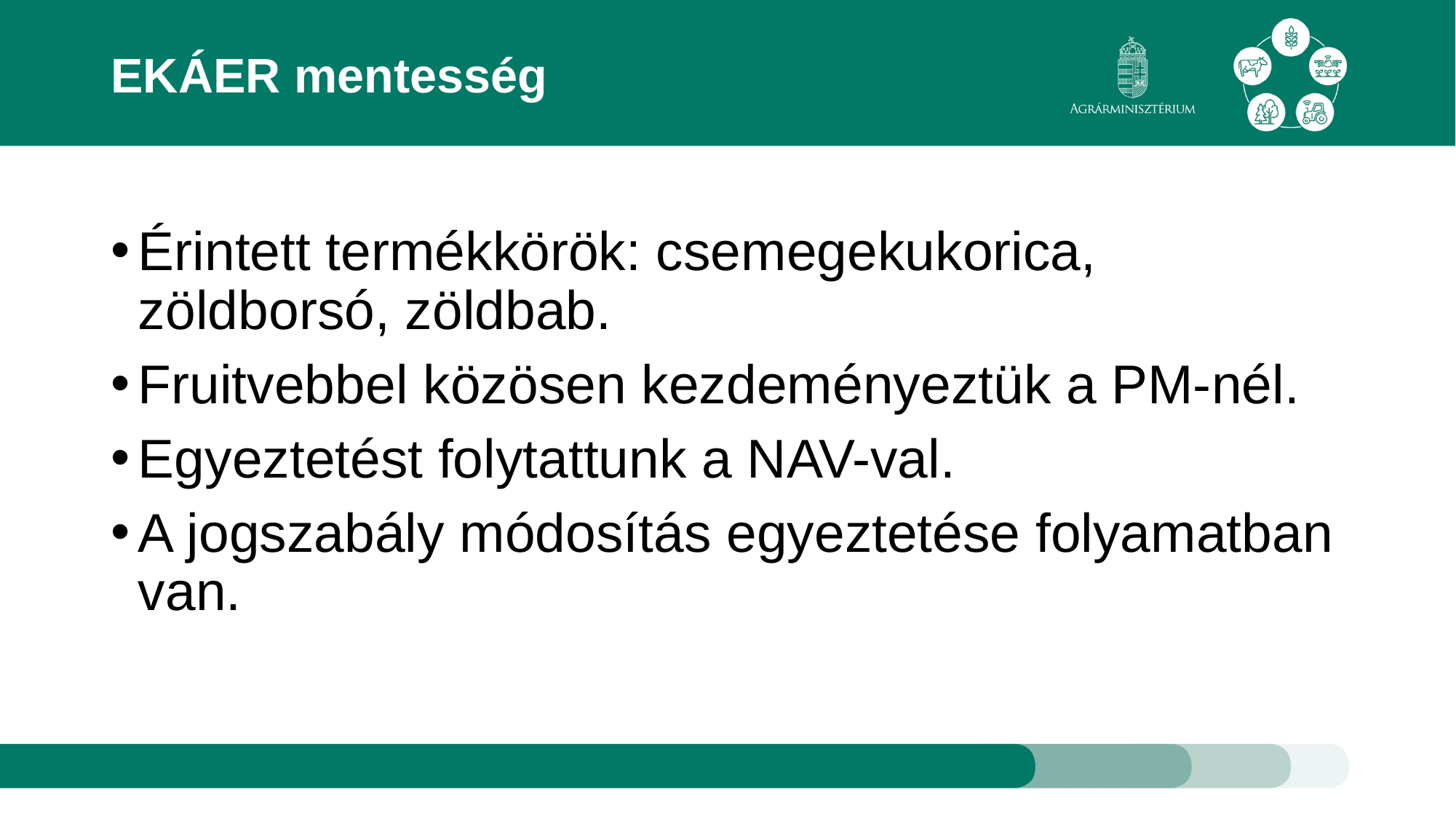

# EKÁER mentesség
Érintett termékkörök: csemegekukorica, zöldborsó, zöldbab.
Fruitvebbel közösen kezdeményeztük a PM-nél.
Egyeztetést folytattunk a NAV-val.
A jogszabály módosítás egyeztetése folyamatban van.